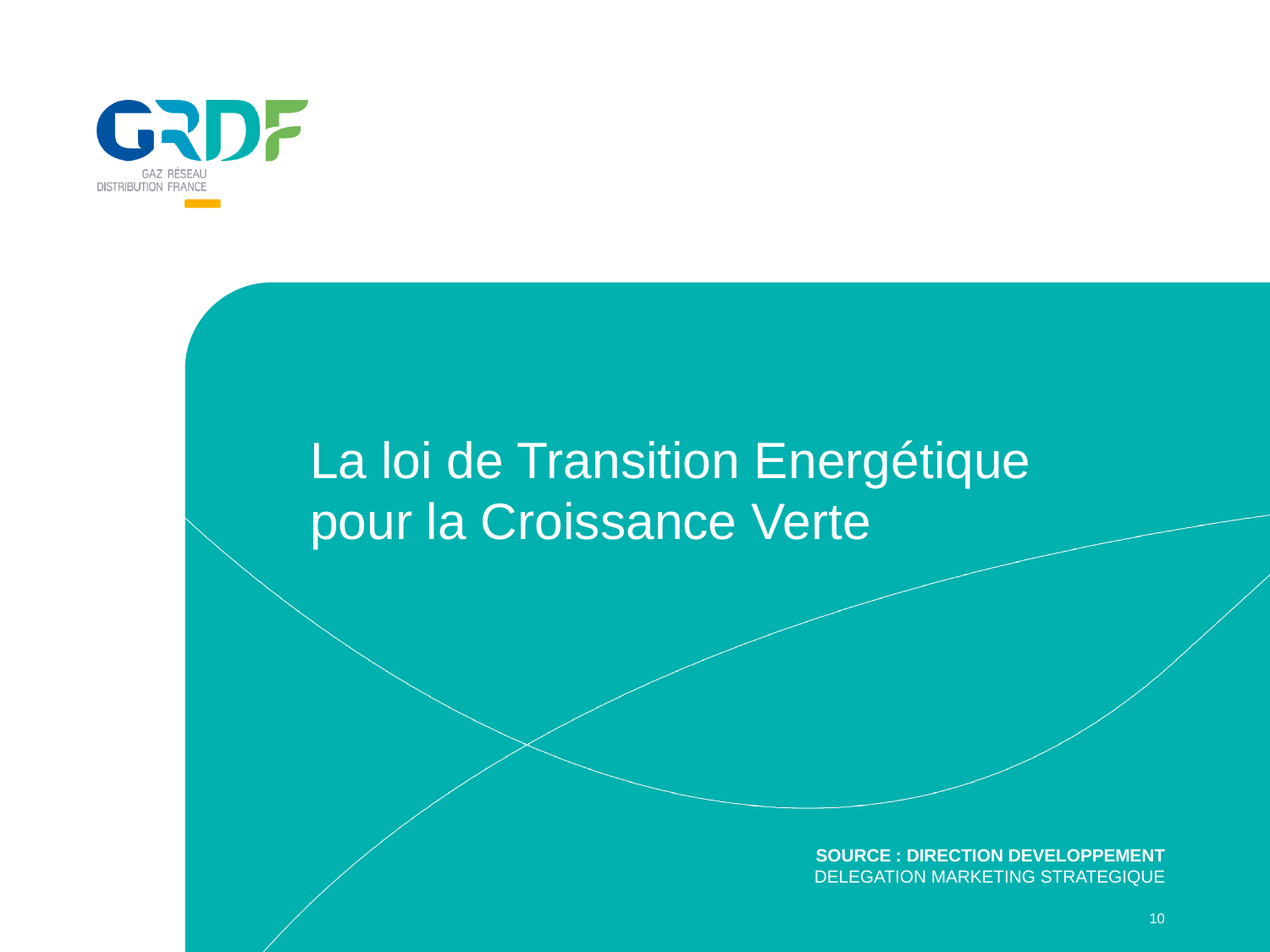

La loi de Transition Energétique
pour la Croissance Verte

SOURCE : DIRECTION DEVELOPPEMENT
DELEGATION MARKETING STRATEGIQUE
10
14/04/2016